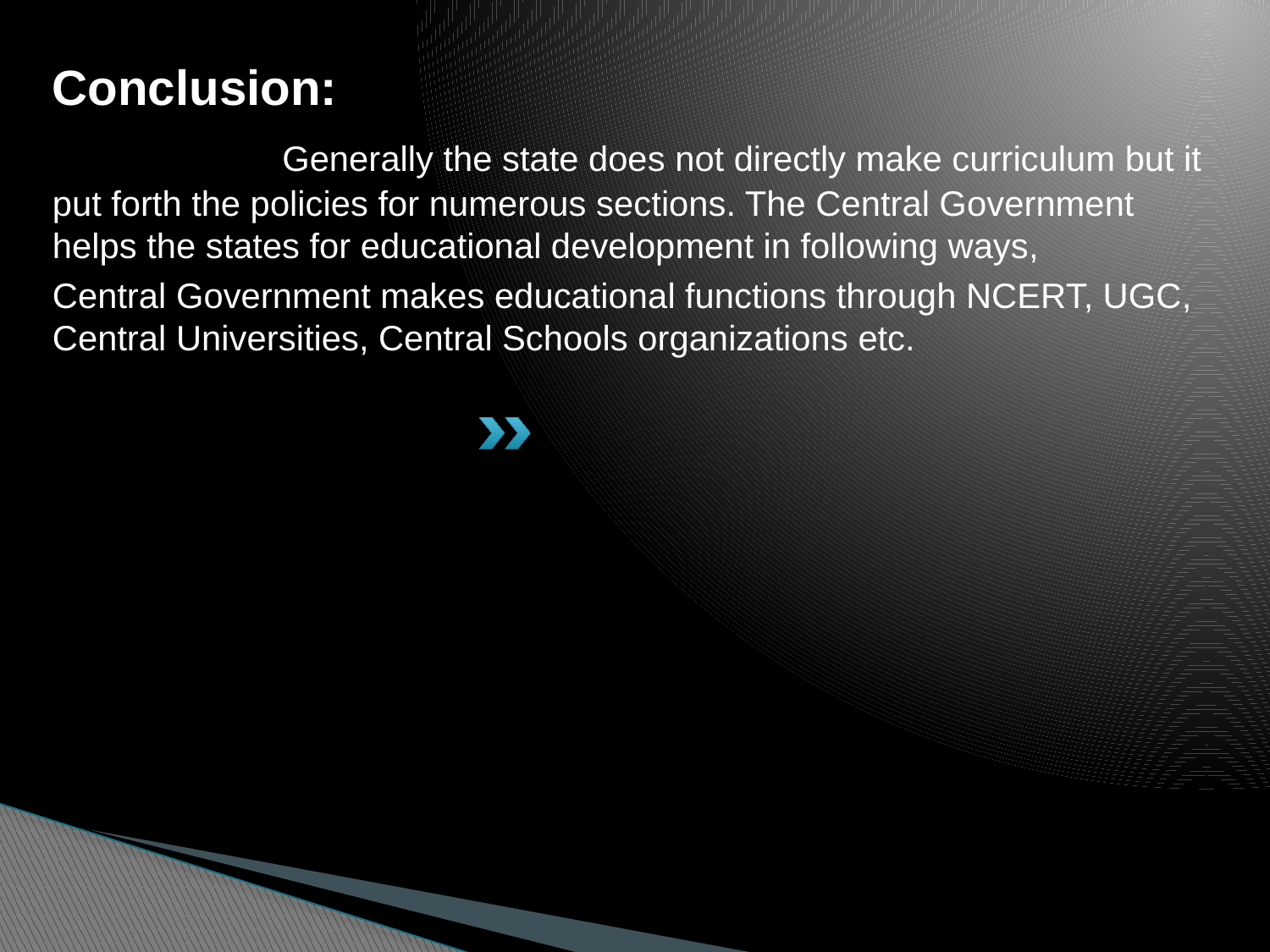

#
Conclusion:
                 Generally the state does not directly make curriculum but it put forth the policies for numerous sections. The Central Government helps the states for educational development in following ways,
Central Government makes educational functions through NCERT, UGC, Central Universities, Central Schools organizations etc.